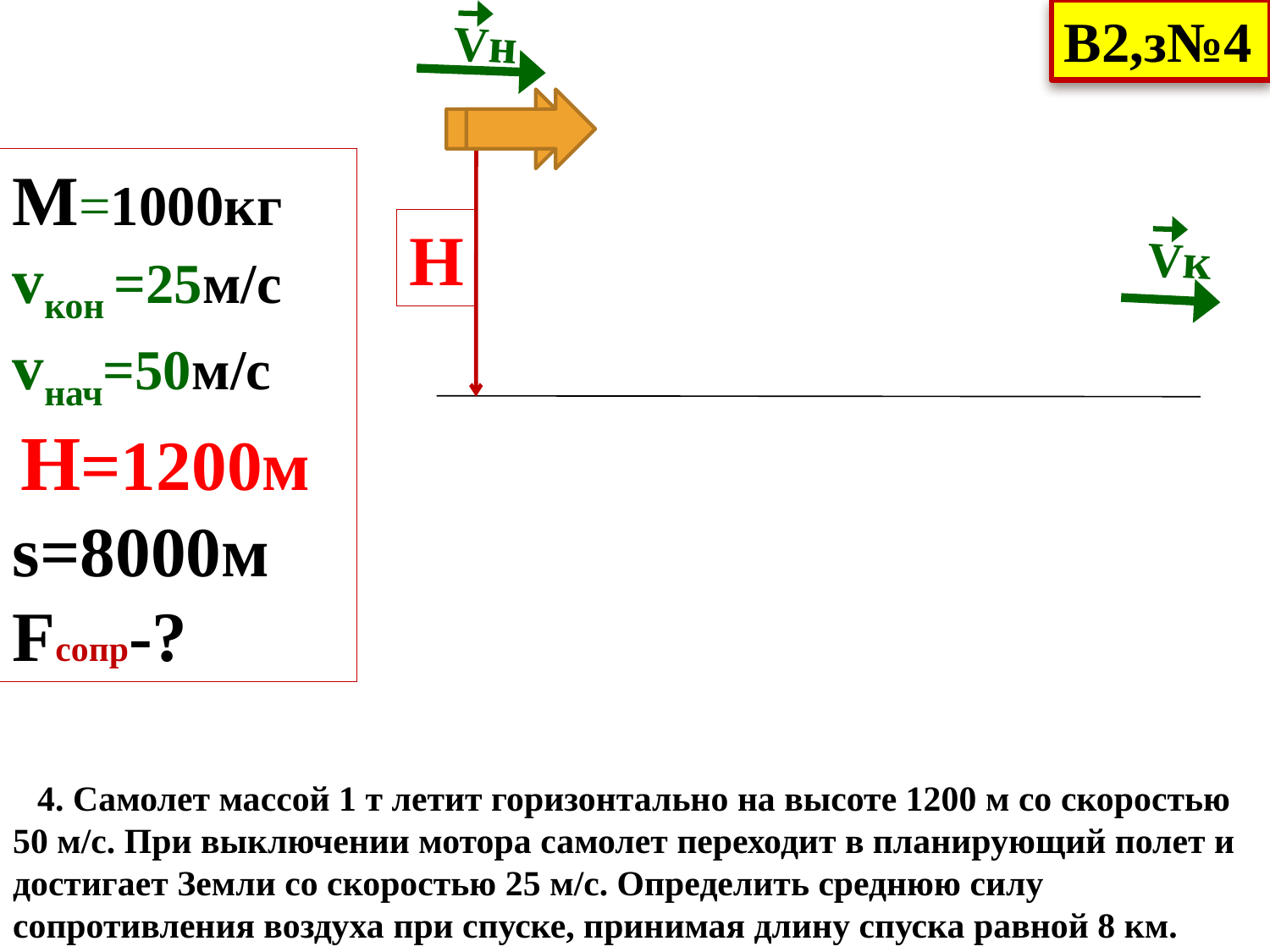

В2,з№4
Vн

M=1000кг
vкон =25м/с
vнач=50м/с
 H=1200м
s=8000м
Fсопр-?
H
Vк
4. Самолет массой 1 т летит горизонтально на высоте 1200 м со скоростью 50 м/с. При выключении мотора самолет переходит в планирующий полет и достигает Земли со скоростью 25 м/с. Определить среднюю силу сопротивления воздуха при спуске, принимая длину спуска равной 8 км.